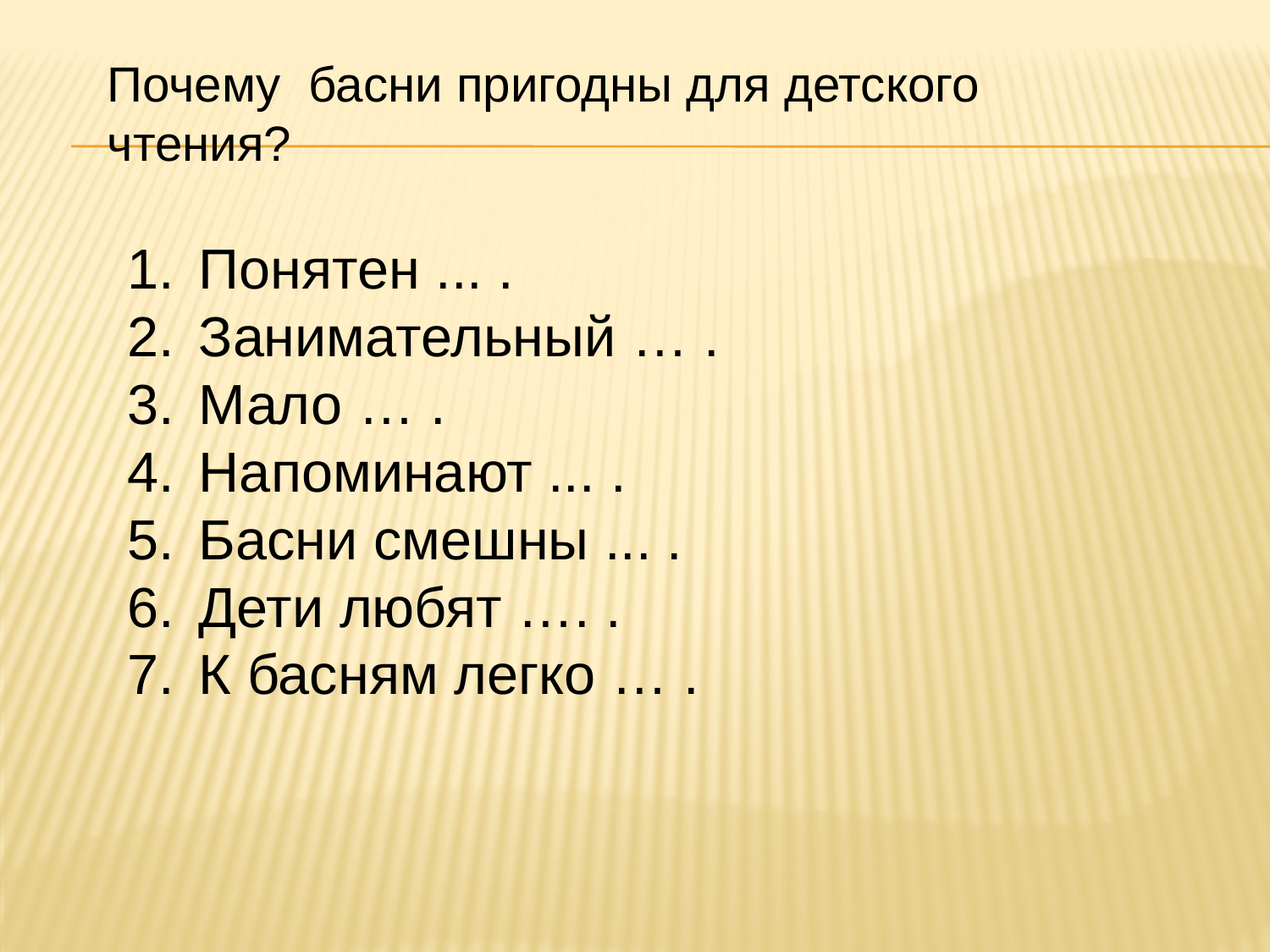

Почему  басни пригодны для детского чтения?
Понятен ... .
Занимательный … .
Мало … .
Напоминают ... .
Басни смешны ... .
Дети любят …. .
К басням легко … .